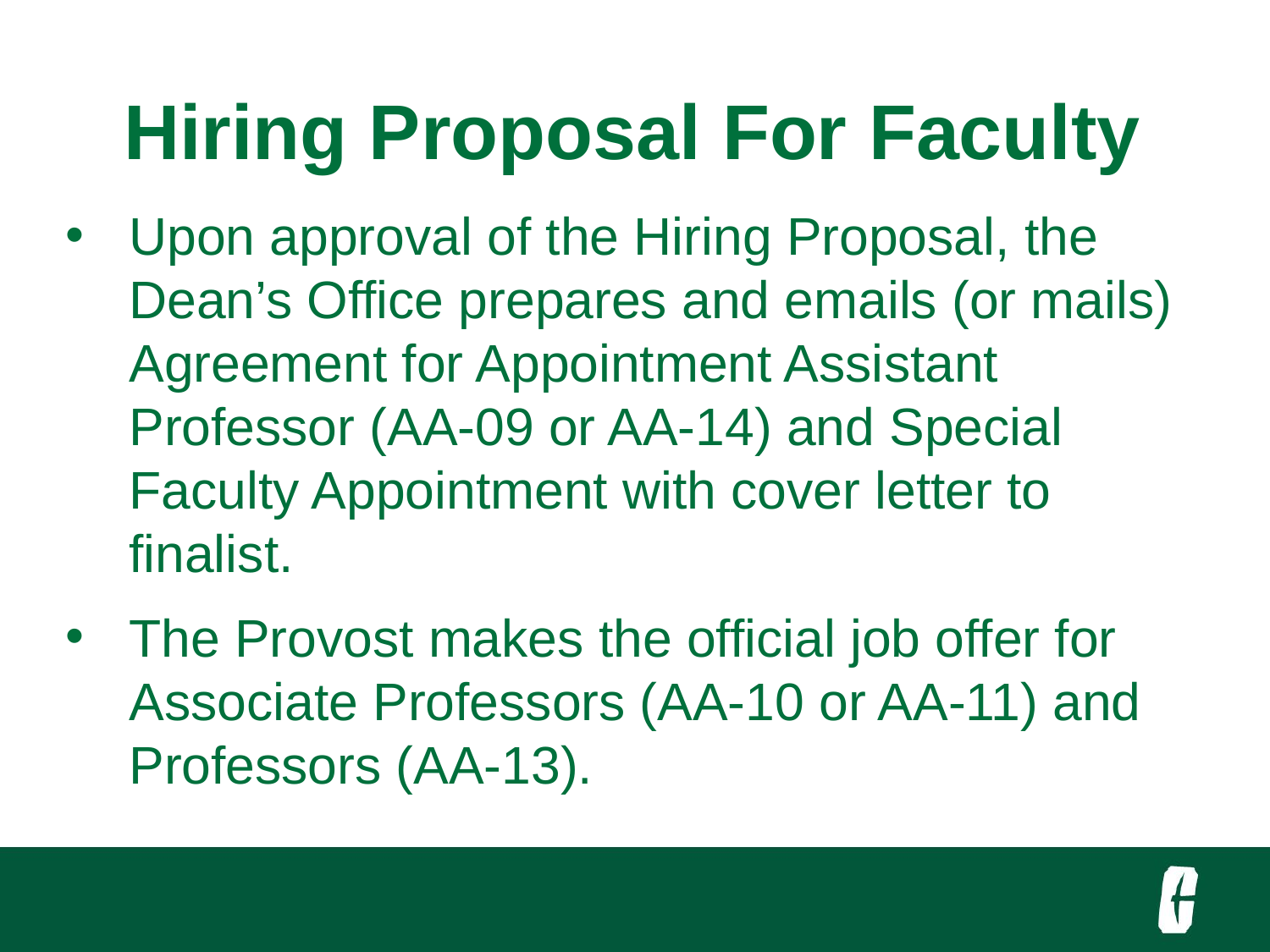

Hiring Proposal For Faculty
Upon approval of the Hiring Proposal, the Dean’s Office prepares and emails (or mails) Agreement for Appointment Assistant Professor (AA-09 or AA-14) and Special Faculty Appointment with cover letter to finalist.
The Provost makes the official job offer for Associate Professors (AA-10 or AA-11) and Professors (AA-13).
#